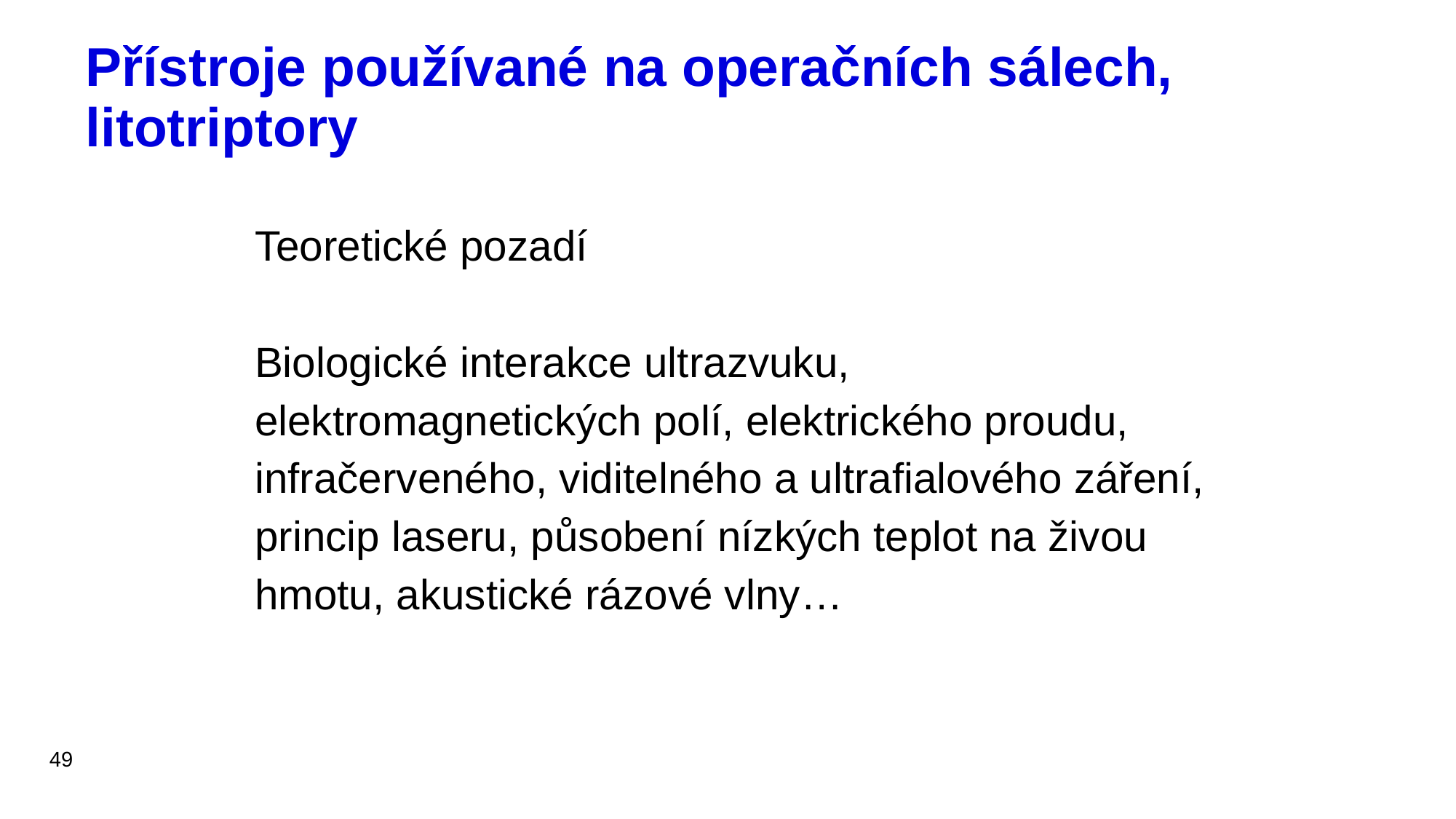

# Přístroje používané na operačních sálech, litotriptory
Teoretické pozadí

Biologické interakce ultrazvuku, elektromagnetických polí, elektrického proudu, infračerveného, viditelného a ultrafialového záření, princip laseru, působení nízkých teplot na živou hmotu, akustické rázové vlny…
49